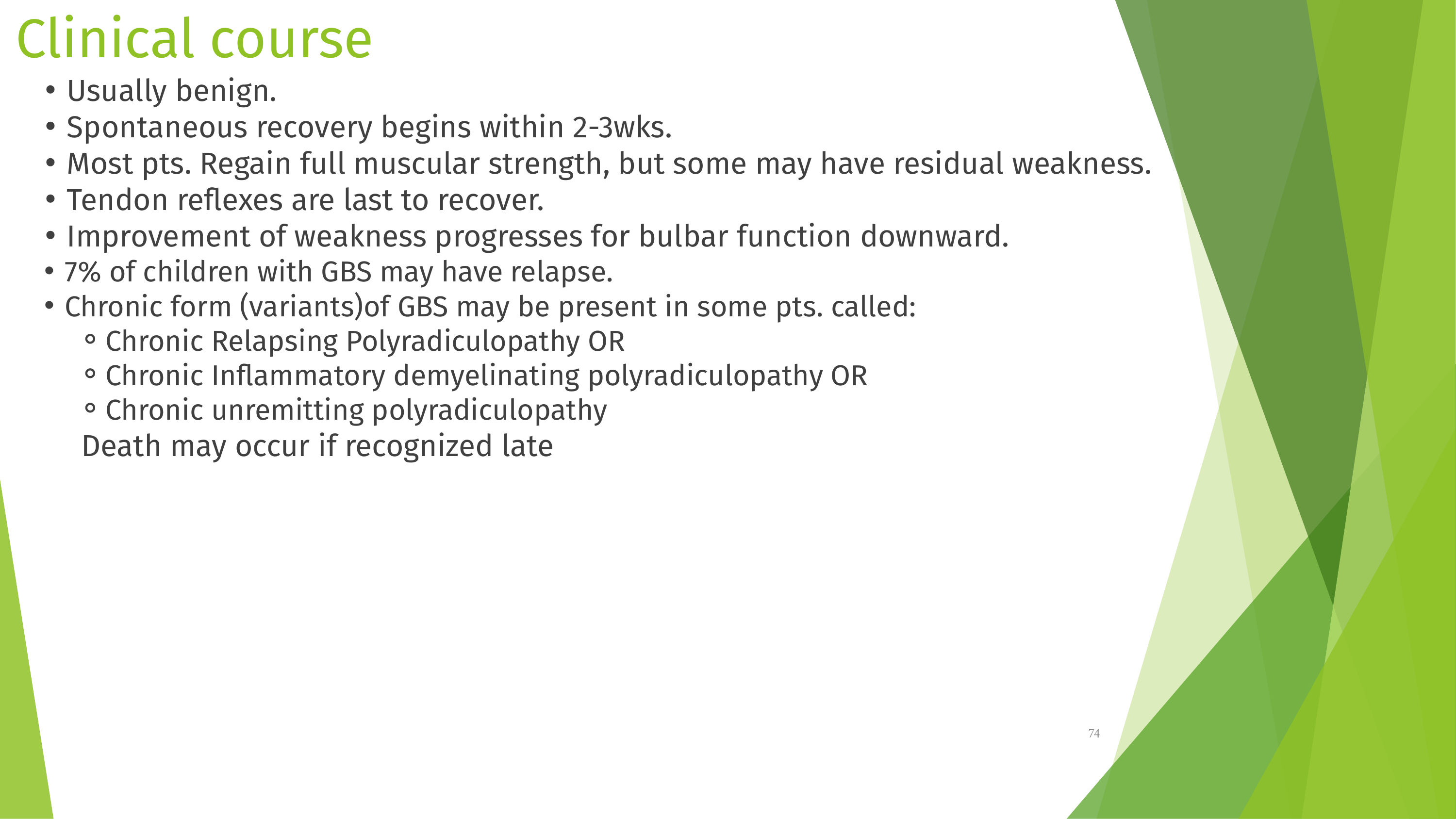

Clinical course
Usually benign.
Spontaneous recovery begins within 2-3wks.
Most pts. Regain full muscular strength, but some may have residual weakness.
Tendon reflexes are last to recover.
Improvement of weakness progresses for bulbar function downward.
7% of children with GBS may have relapse.
Chronic form (variants)of GBS may be present in some pts. called:
Chronic Relapsing Polyradiculopathy OR
Chronic Inflammatory demyelinating polyradiculopathy OR
Chronic unremitting polyradiculopathy
Death may occur if recognized late

74